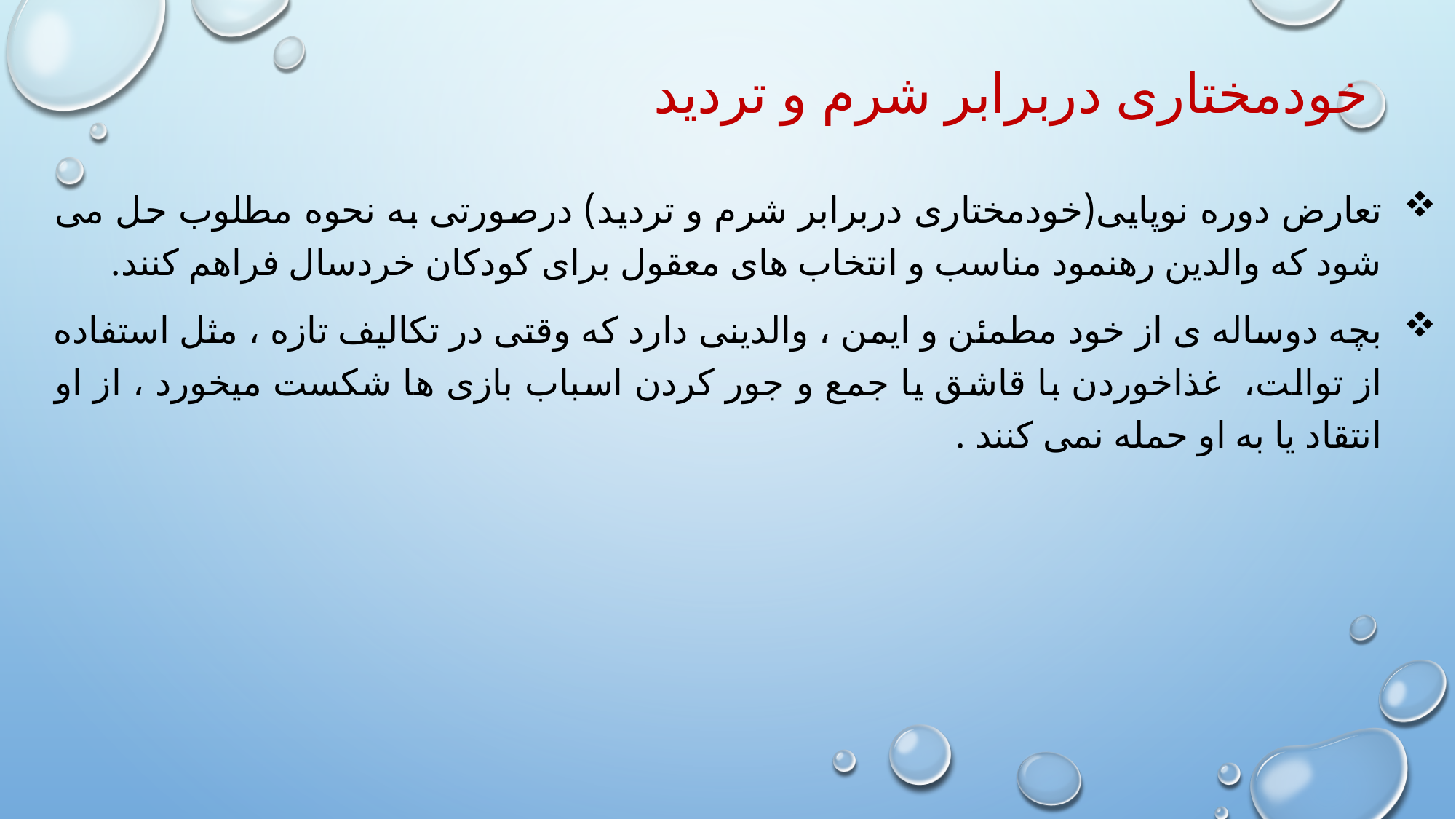

# خودمختاری دربرابر شرم و تردید
تعارض دوره نوپایی(خودمختاری دربرابر شرم و تردید) درصورتی به نحوه مطلوب حل می شود که والدین رهنمود مناسب و انتخاب های معقول برای کودکان خردسال فراهم کنند.
بچه دوساله ی از خود مطمئن و ایمن ، والدینی دارد که وقتی در تکالیف تازه ، مثل استفاده از توالت،  غذاخوردن با قاشق یا جمع و جور کردن اسباب بازی ها شکست میخورد ، از او انتقاد یا به او حمله نمی کنند .